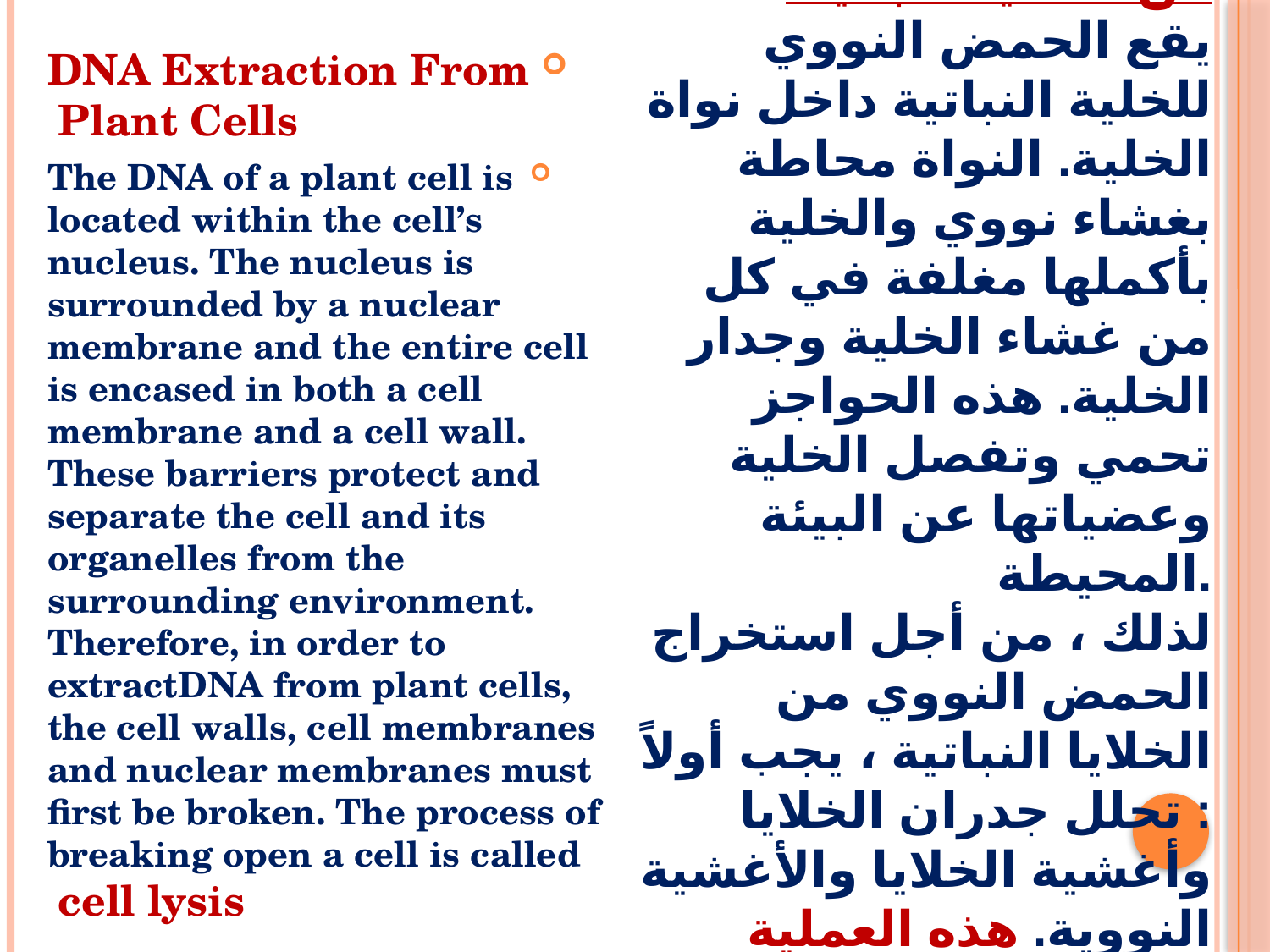

استخراج الحمض النووي من الخلايا النباتية:
يقع الحمض النووي للخلية النباتية داخل نواة الخلية. النواة محاطة بغشاء نووي والخلية بأكملها مغلفة في كل من غشاء الخلية وجدار الخلية. هذه الحواجز تحمي وتفصل الخلية وعضياتها عن البيئة المحيطة.
لذلك ، من أجل استخراج الحمض النووي من الخلايا النباتية ، يجب أولاً : تحلل جدران الخلايا وأغشية الخلايا والأغشية النووية. هذه العملية تسمى تحلل الخلية.
DNA Extraction From Plant Cells
The DNA of a plant cell is located within the cell’s nucleus. The nucleus is surrounded by a nuclear membrane and the entire cell is encased in both a cell membrane and a cell wall. These barriers protect and separate the cell and its organelles from the surrounding environment. Therefore, in order to extractDNA from plant cells, the cell walls, cell membranes and nuclear membranes must first be broken. The process of breaking open a cell is called cell lysis